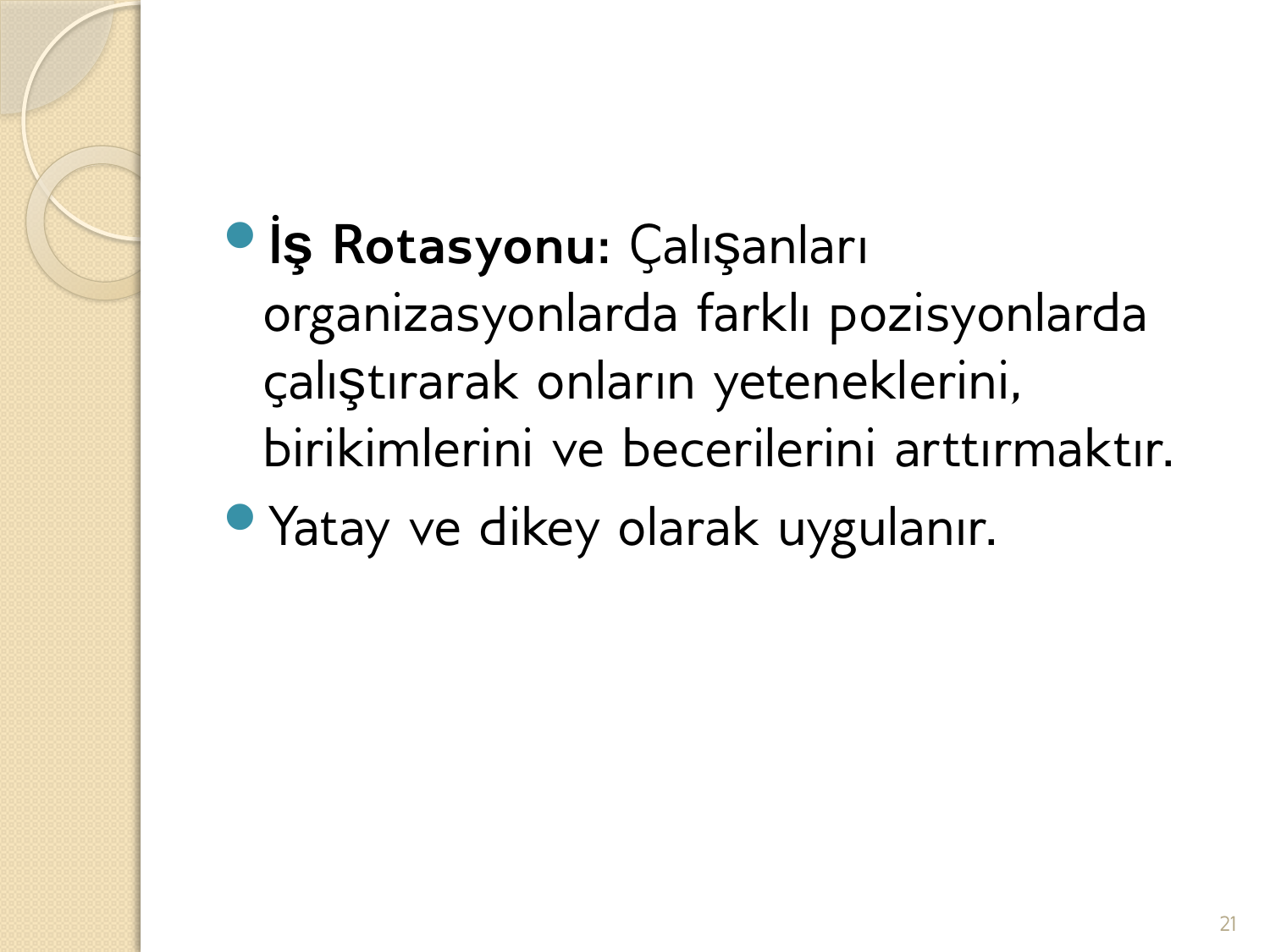

#
İş Rotasyonu: Çalışanları organizasyonlarda farklı pozisyonlarda çalıştırarak onların yeteneklerini, birikimlerini ve becerilerini arttırmaktır.
Yatay ve dikey olarak uygulanır.

21